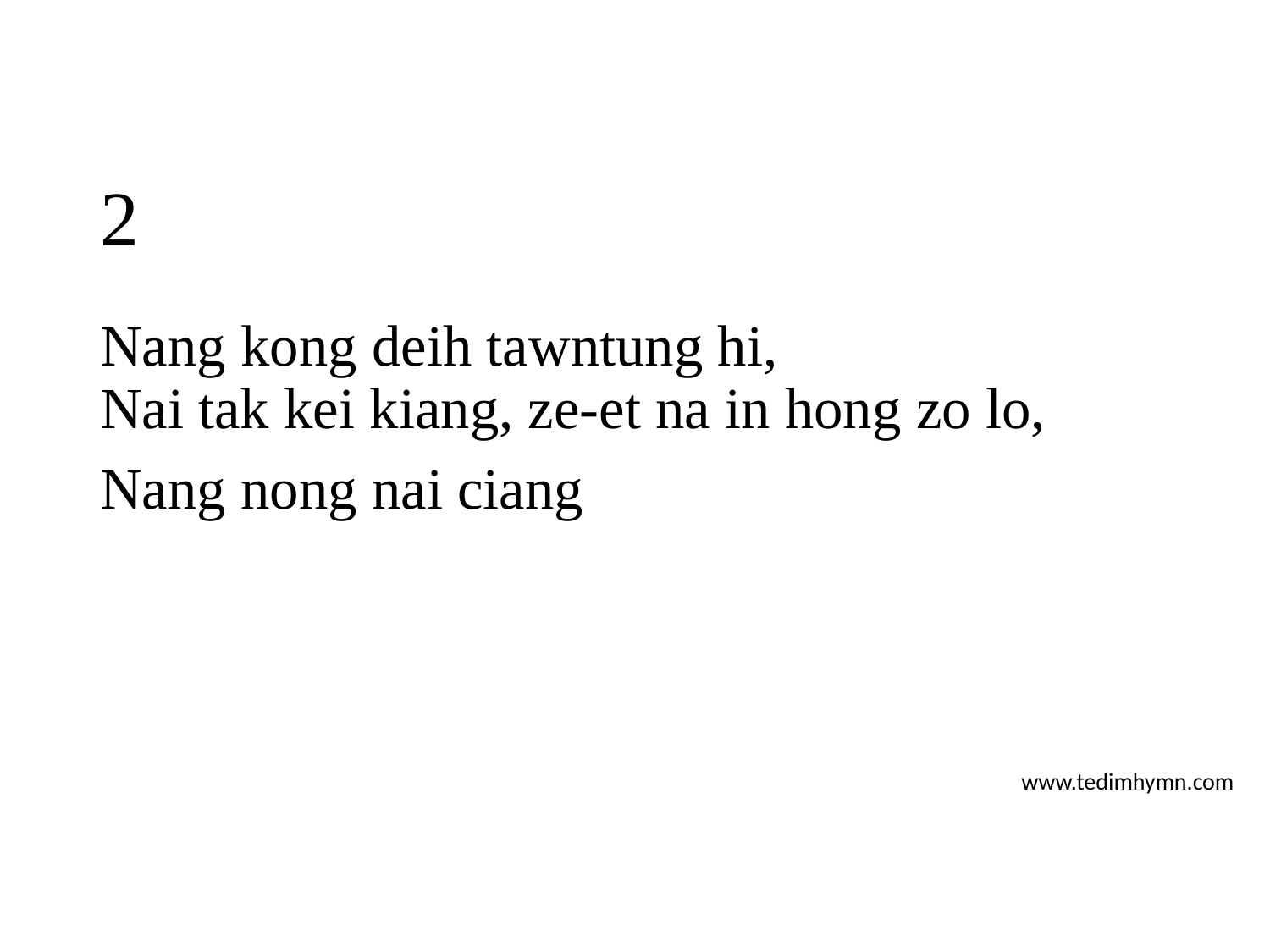

# 2
Nang kong deih tawntung hi,
Nai tak kei kiang, ze-et na in hong zo lo,
Nang nong nai ciang
www.tedimhymn.com